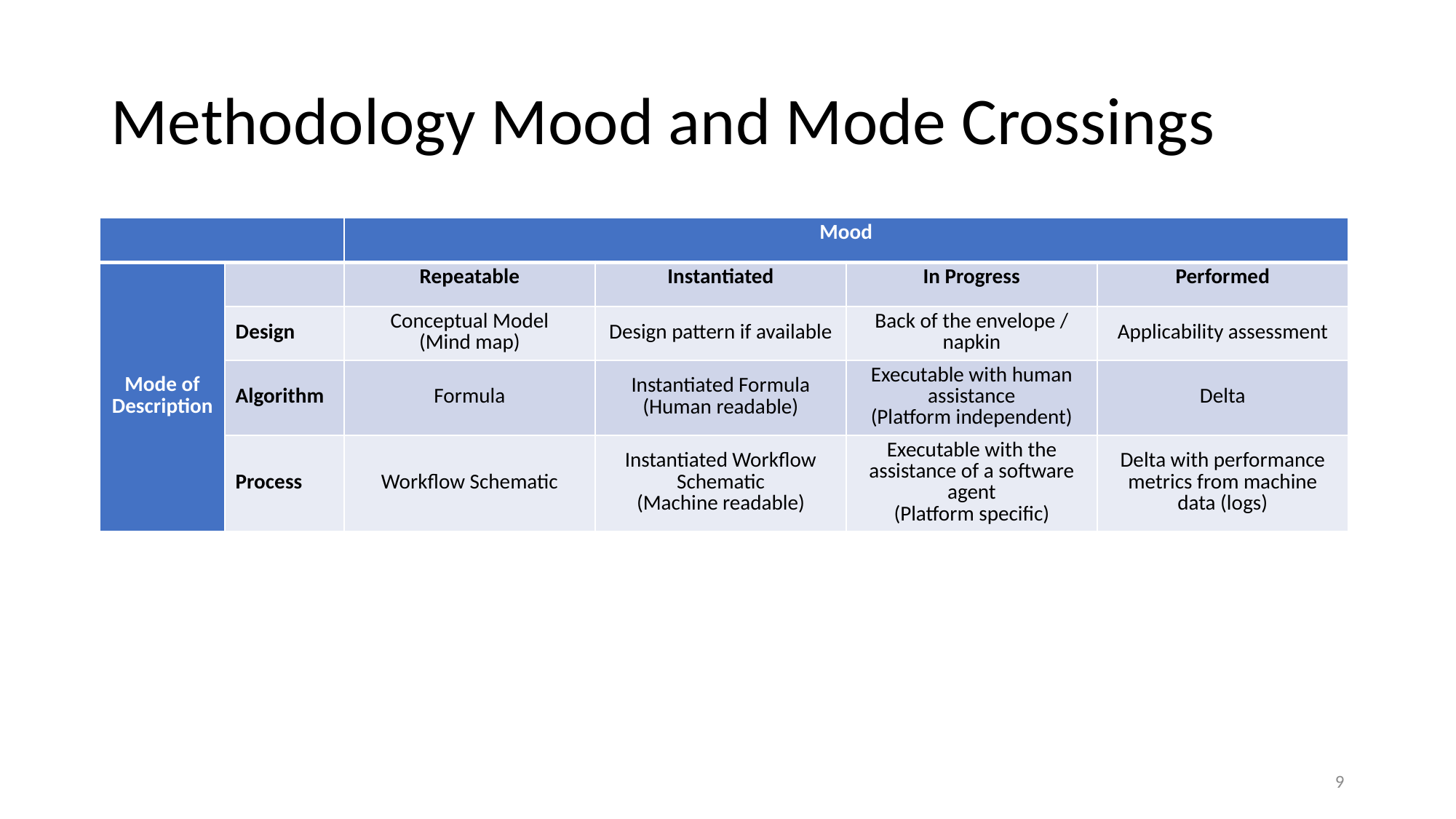

# Methodology Mood and Mode Crossings
|  |  | Mood |  |  |  |
| --- | --- | --- | --- | --- | --- |
| Mode of Description |  | Repeatable | Instantiated | In Progress | Performed |
|  | Design | Conceptual Model (Mind map) | Design pattern if available | Back of the envelope / napkin | Applicability assessment |
|  | Algorithm | Formula | Instantiated Formula (Human readable) | Executable with human assistance (Platform independent) | Delta |
|  | Process | Workflow Schematic | Instantiated Workflow Schematic (Machine readable) | Executable with the assistance of a software agent (Platform specific) | Delta with performance metrics from machine data (logs) |
9